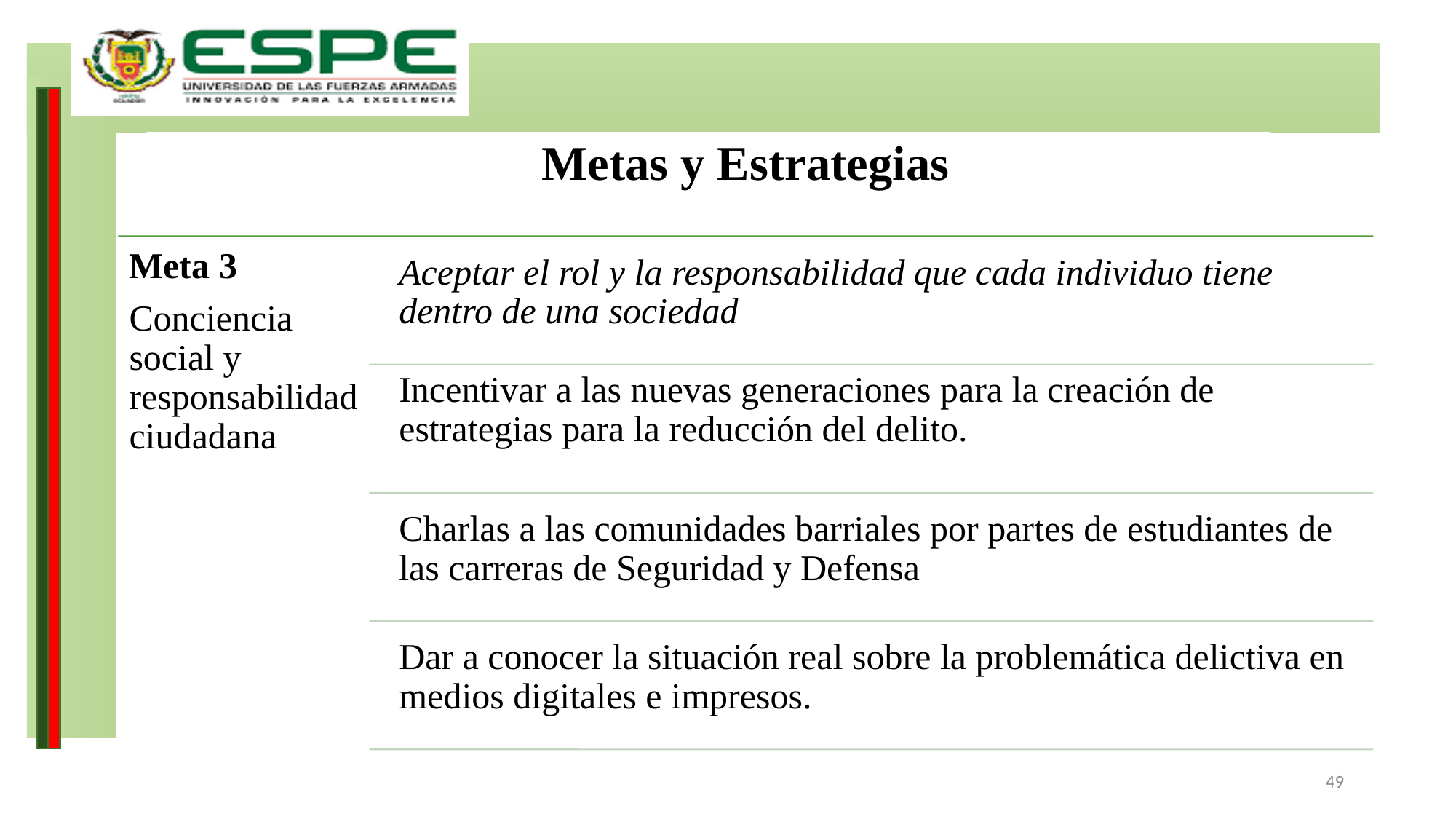

# Metas y Estrategias
Meta 3
Conciencia social y responsabilidad ciudadana
Aceptar el rol y la responsabilidad que cada individuo tiene  dentro de una sociedad
Incentivar a las nuevas generaciones para la creación de estrategias para la reducción del delito.
Charlas a las comunidades barriales por partes de estudiantes de las carreras de Seguridad y Defensa
Dar a conocer la situación real sobre la problemática delictiva en medios digitales e impresos.
49